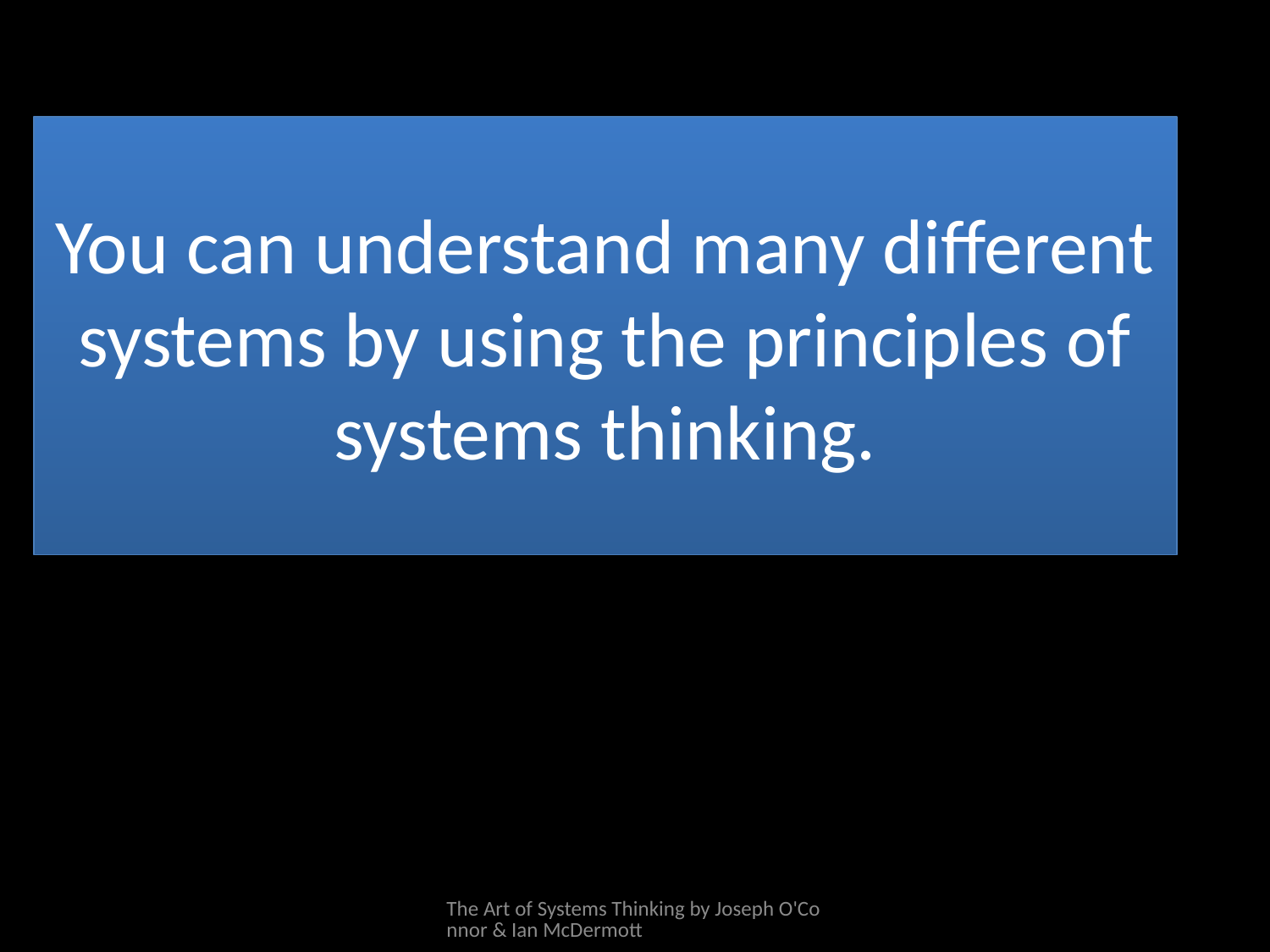

# You can understand many different systems by using the principles of systems thinking.
The Art of Systems Thinking by Joseph O'Connor & Ian McDermott